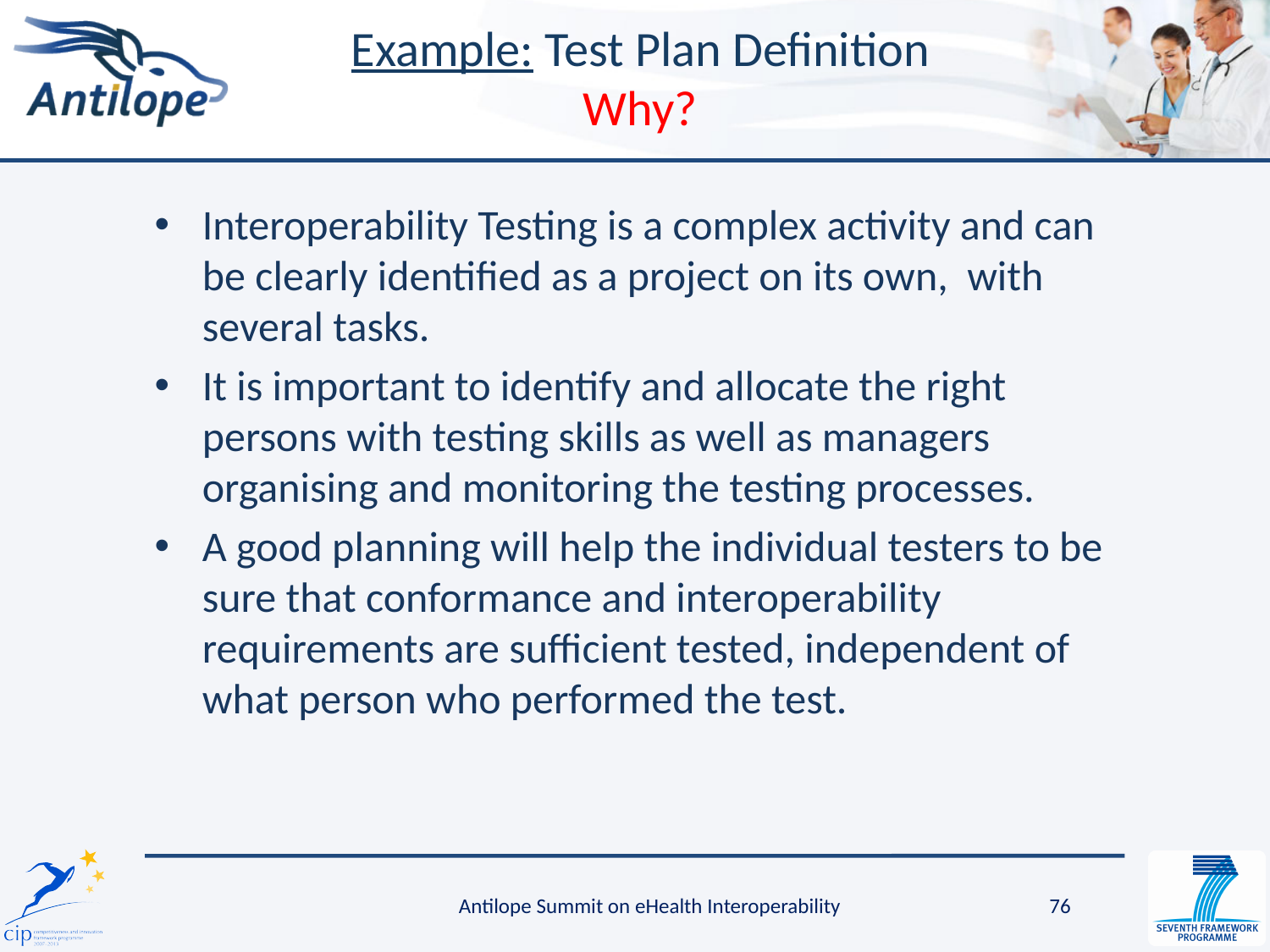

# Example: Test Plan Definition Why?
Interoperability Testing is a complex activity and can be clearly identified as a project on its own,  with several tasks.
It is important to identify and allocate the right persons with testing skills as well as managers organising and monitoring the testing processes.
A good planning will help the individual testers to be sure that conformance and interoperability requirements are sufficient tested, independent of what person who performed the test.

Antilope Summit on eHealth Interoperability
76